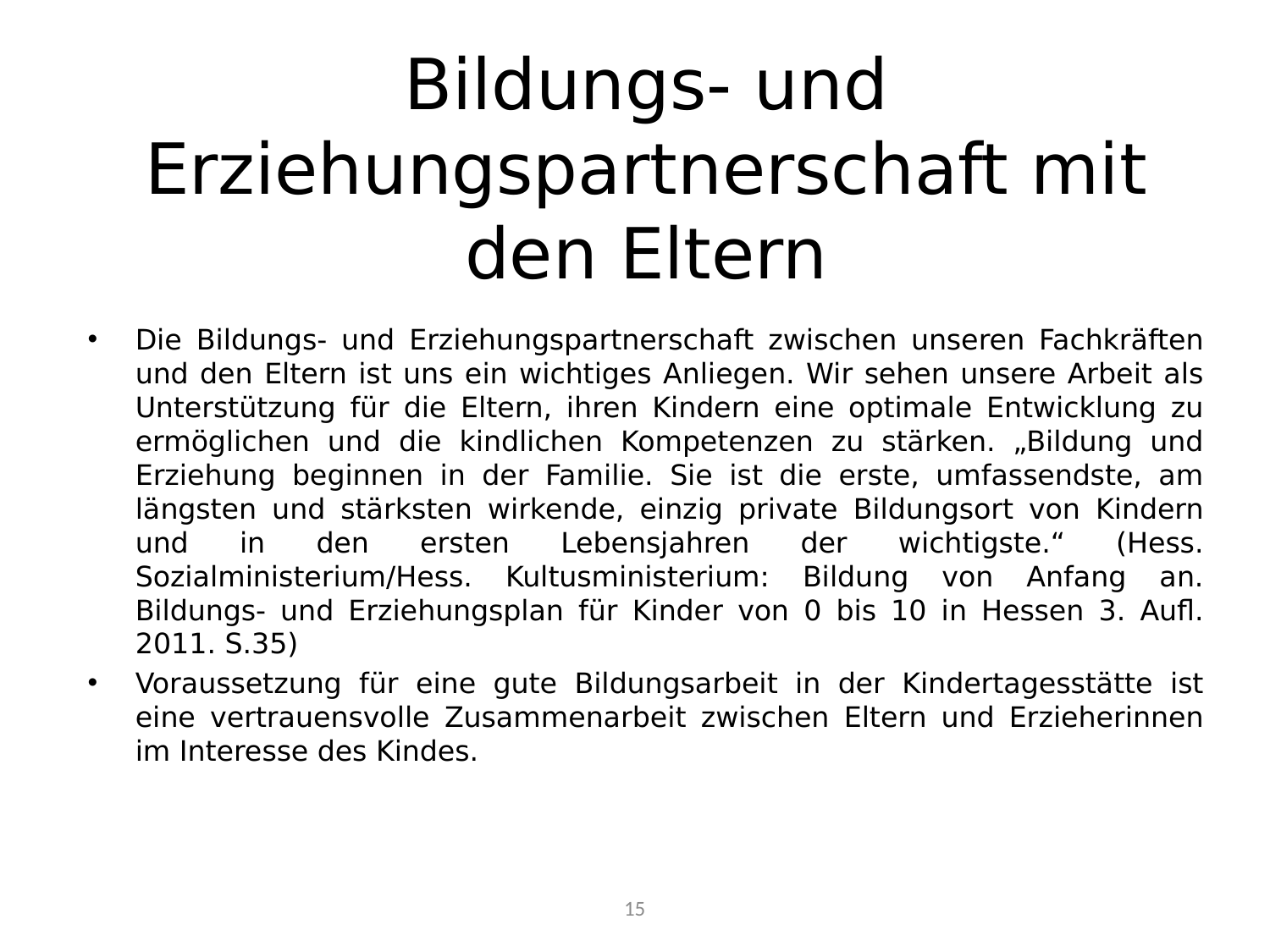

# Bildungs- und Erziehungspartnerschaft mit den Eltern

Die Bildungs- und Erziehungspartnerschaft zwischen unseren Fachkräften und den Eltern ist uns ein wichtiges Anliegen. Wir sehen unsere Arbeit als Unterstützung für die Eltern, ihren Kindern eine optimale Entwicklung zu ermöglichen und die kindlichen Kompetenzen zu stärken. „Bildung und Erziehung beginnen in der Familie. Sie ist die erste, umfassendste, am längsten und stärksten wirkende, einzig private Bildungsort von Kindern und in den ersten Lebensjahren der wichtigste.“ (Hess. Sozialministerium/Hess. Kultusministerium: Bildung von Anfang an. Bildungs- und Erziehungsplan für Kinder von 0 bis 10 in Hessen 3. Aufl. 2011. S.35)
Voraussetzung für eine gute Bildungsarbeit in der Kindertagesstätte ist eine vertrauensvolle Zusammenarbeit zwischen Eltern und Erzieherinnen im Interesse des Kindes.
15